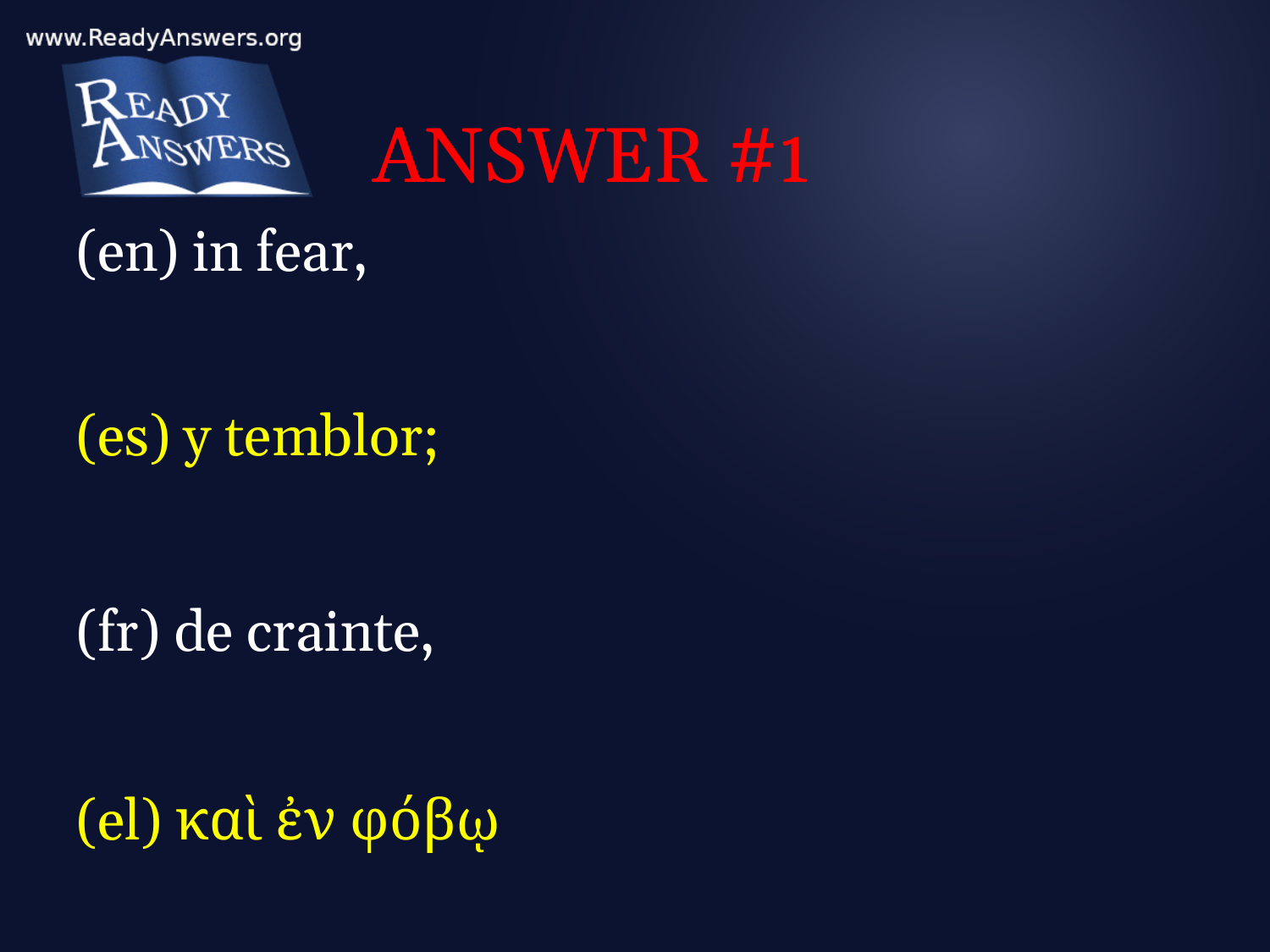

# ANSWER #1
(en) in fear,
(es) y temblor;
(fr) de crainte,
(el) καὶ ἐν φόβῳ